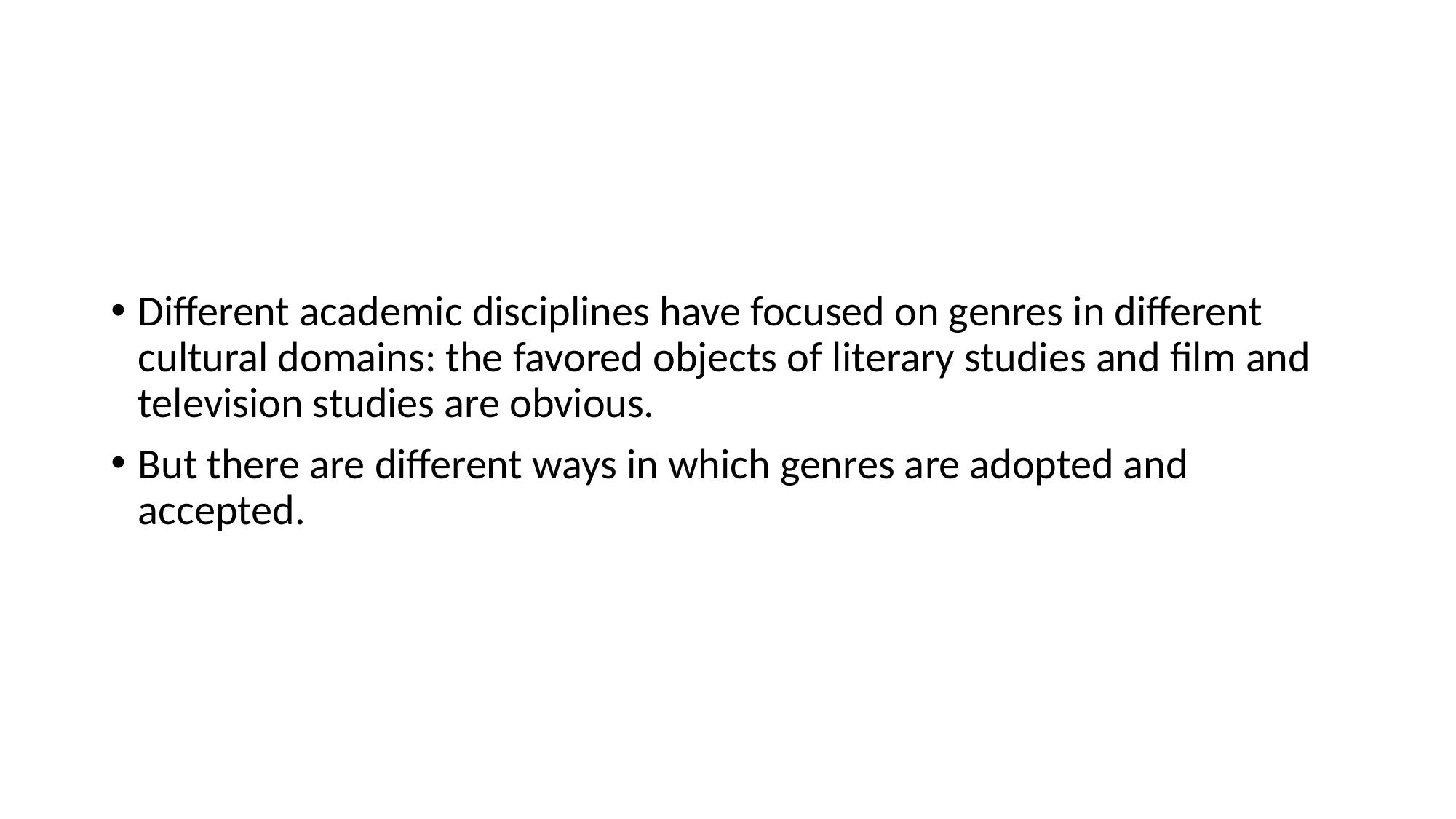

#

Different academic disciplines have focused on genres in different cultural domains: the favored objects of literary studies and film and television studies are obvious.
But there are different ways in which genres are adopted and accepted.